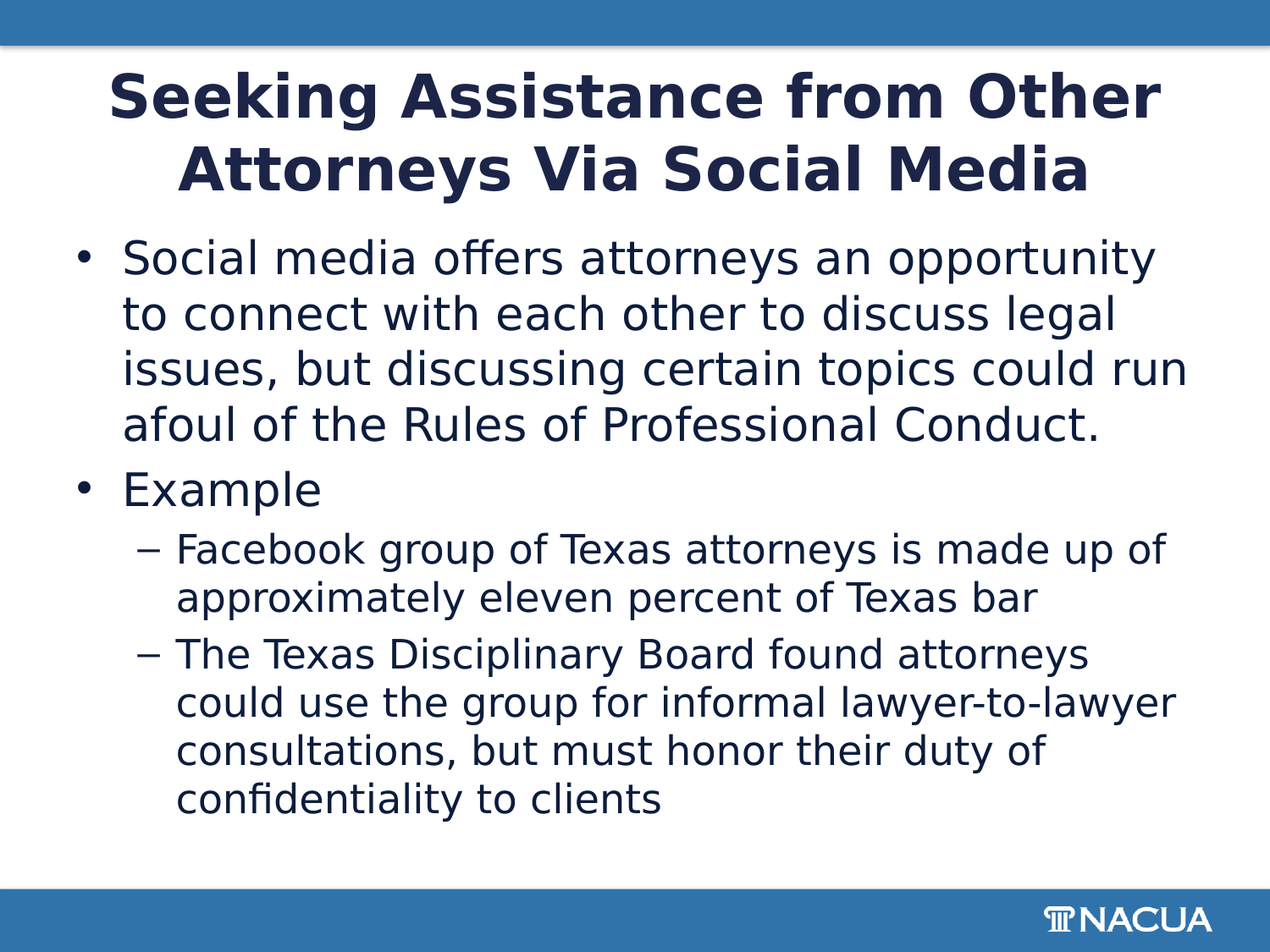

# Seeking Assistance from Other Attorneys Via Social Media
Social media offers attorneys an opportunity to connect with each other to discuss legal issues, but discussing certain topics could run afoul of the Rules of Professional Conduct.
Example
Facebook group of Texas attorneys is made up of approximately eleven percent of Texas bar
The Texas Disciplinary Board found attorneys could use the group for informal lawyer-to-lawyer consultations, but must honor their duty of confidentiality to clients